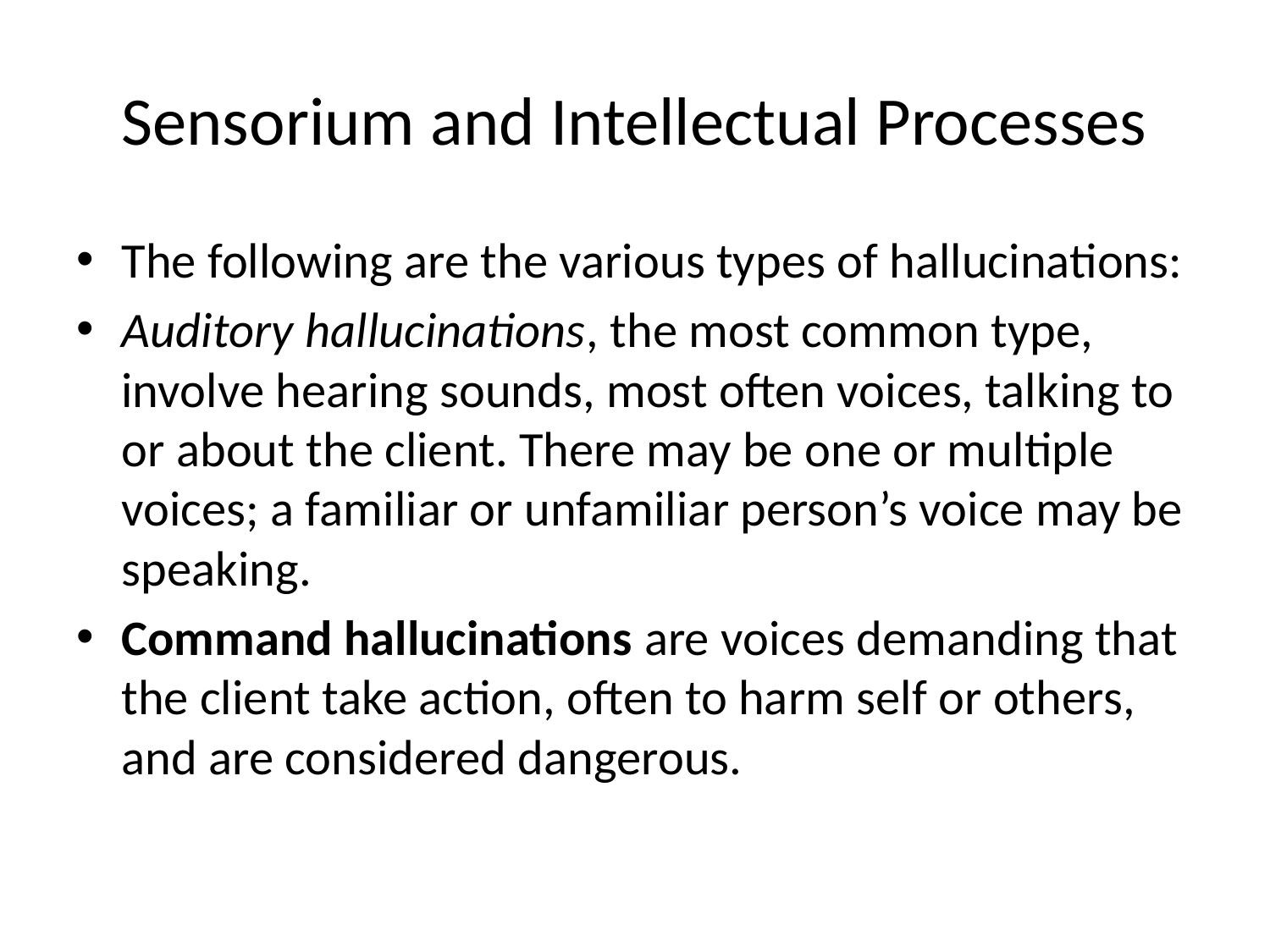

# Sensorium and Intellectual Processes
The following are the various types of hallucinations:
Auditory hallucinations, the most common type, involve hearing sounds, most often voices, talking to or about the client. There may be one or multiple voices; a familiar or unfamiliar person’s voice may be speaking.
Command hallucinations are voices demanding that the client take action, often to harm self or others, and are considered dangerous.